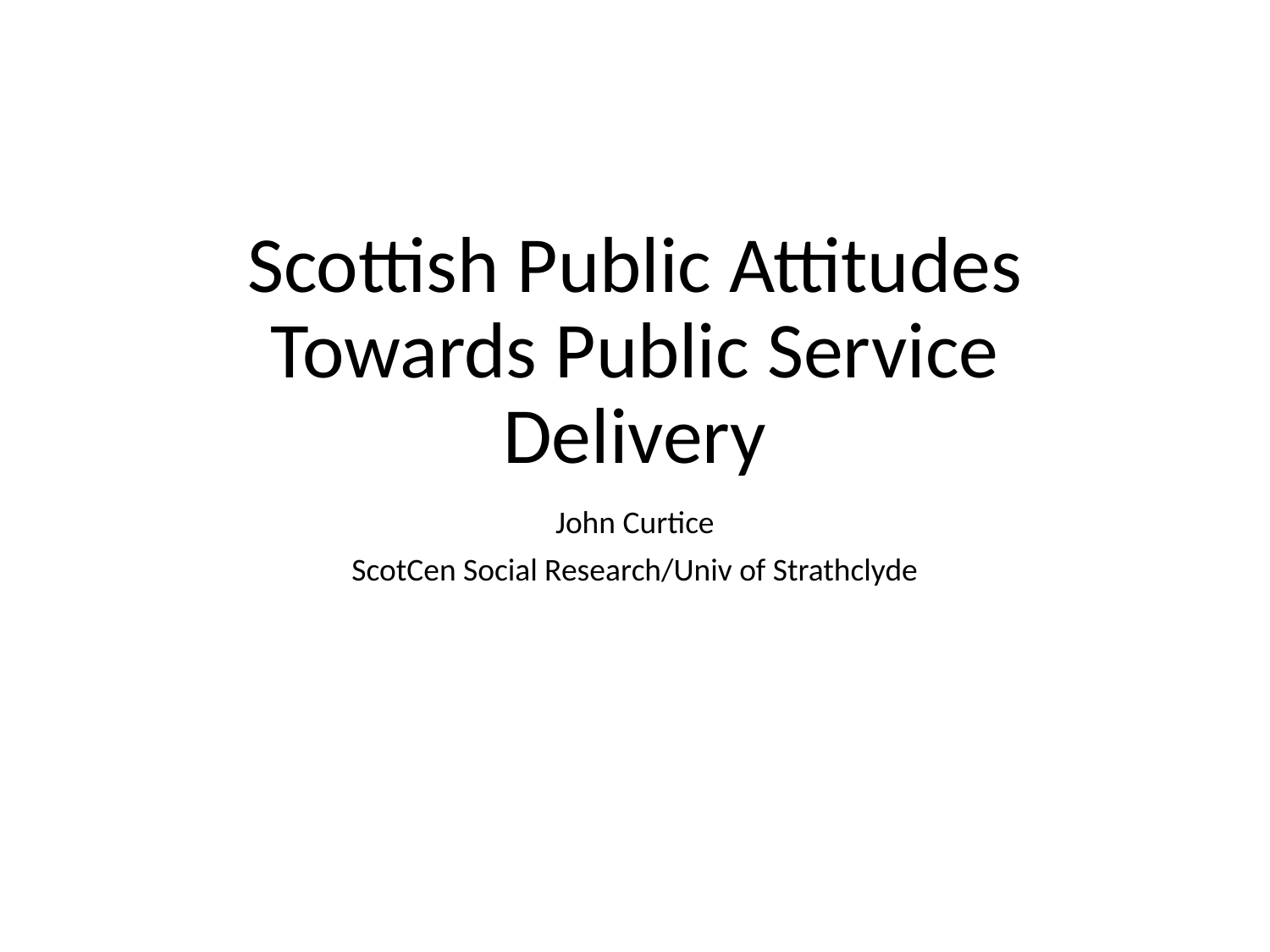

# Scottish Public Attitudes Towards Public Service Delivery
John Curtice
ScotCen Social Research/Univ of Strathclyde